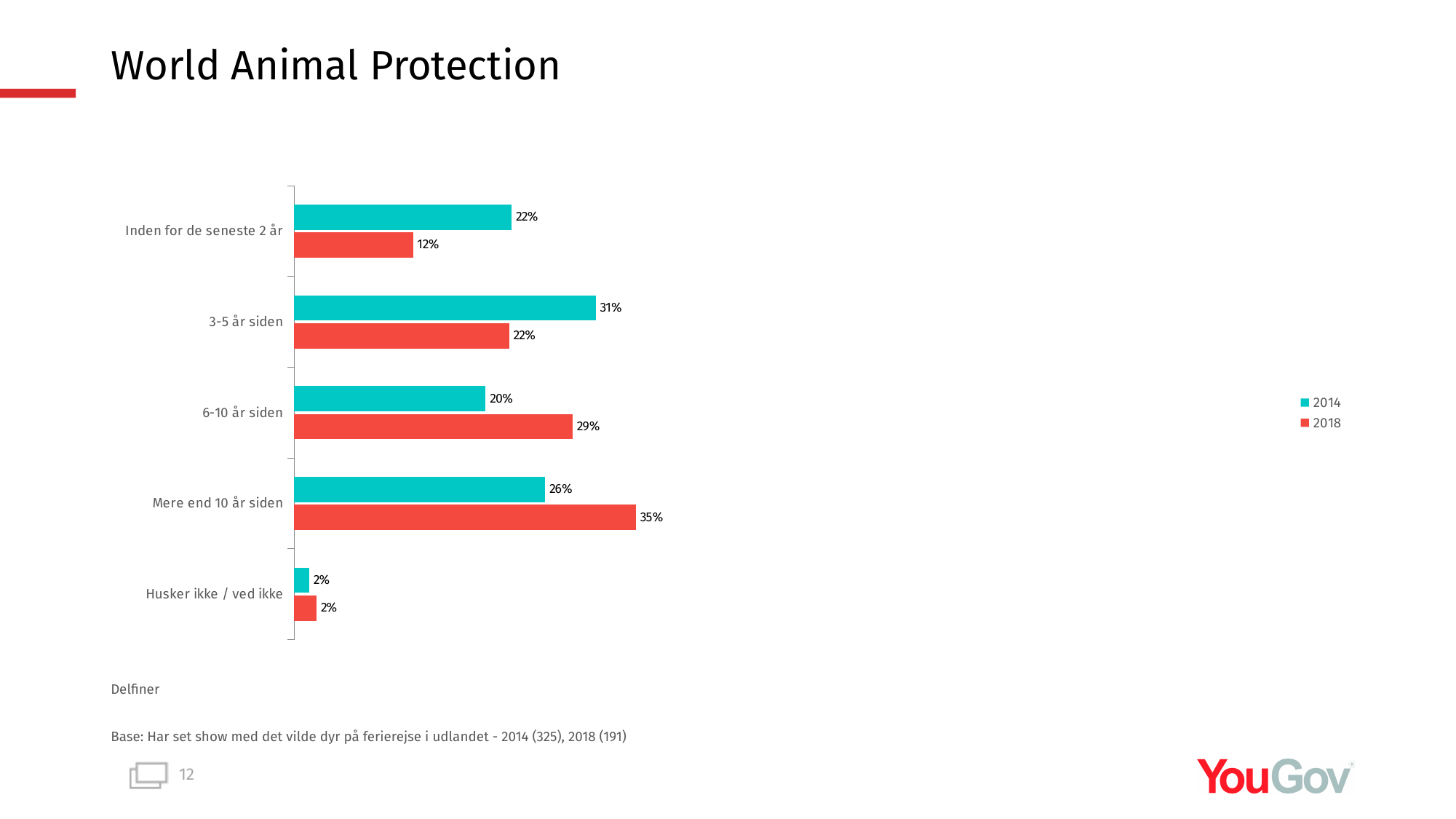

# World Animal Protection

### Chart

| Category | 2018 | 2014 |
|---|---|---|
| Husker ikke / ved ikke | 0.0232 | 0.0156 |
| Mere end 10 år siden | 0.3498 | 0.2568 |
| 6-10 år siden | 0.2851 | 0.1961 |
| 3-5 år siden | 0.2202 | 0.3087 |
| Inden for de seneste 2 år | 0.1217 | 0.2227 |
Delfiner
Base: Har set show med det vilde dyr på ferierejse i udlandet - 2014 (325), 2018 (191)